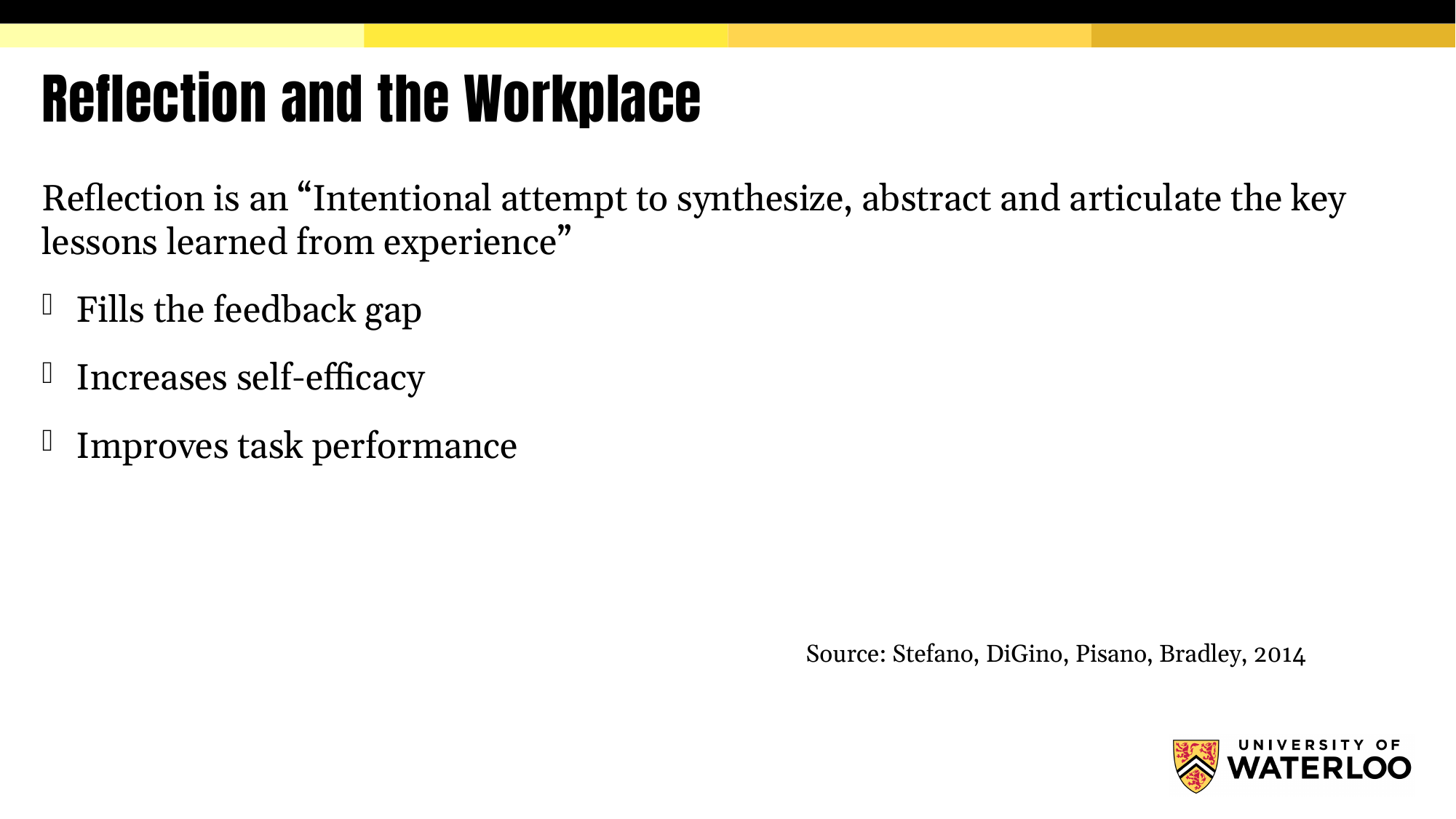

# Reflection and the Workplace
Reflection is an “Intentional attempt to synthesize, abstract and articulate the key lessons learned from experience”
Fills the feedback gap
Increases self-efficacy
Improves task performance

							Source: Stefano, DiGino, Pisano, Bradley, 2014